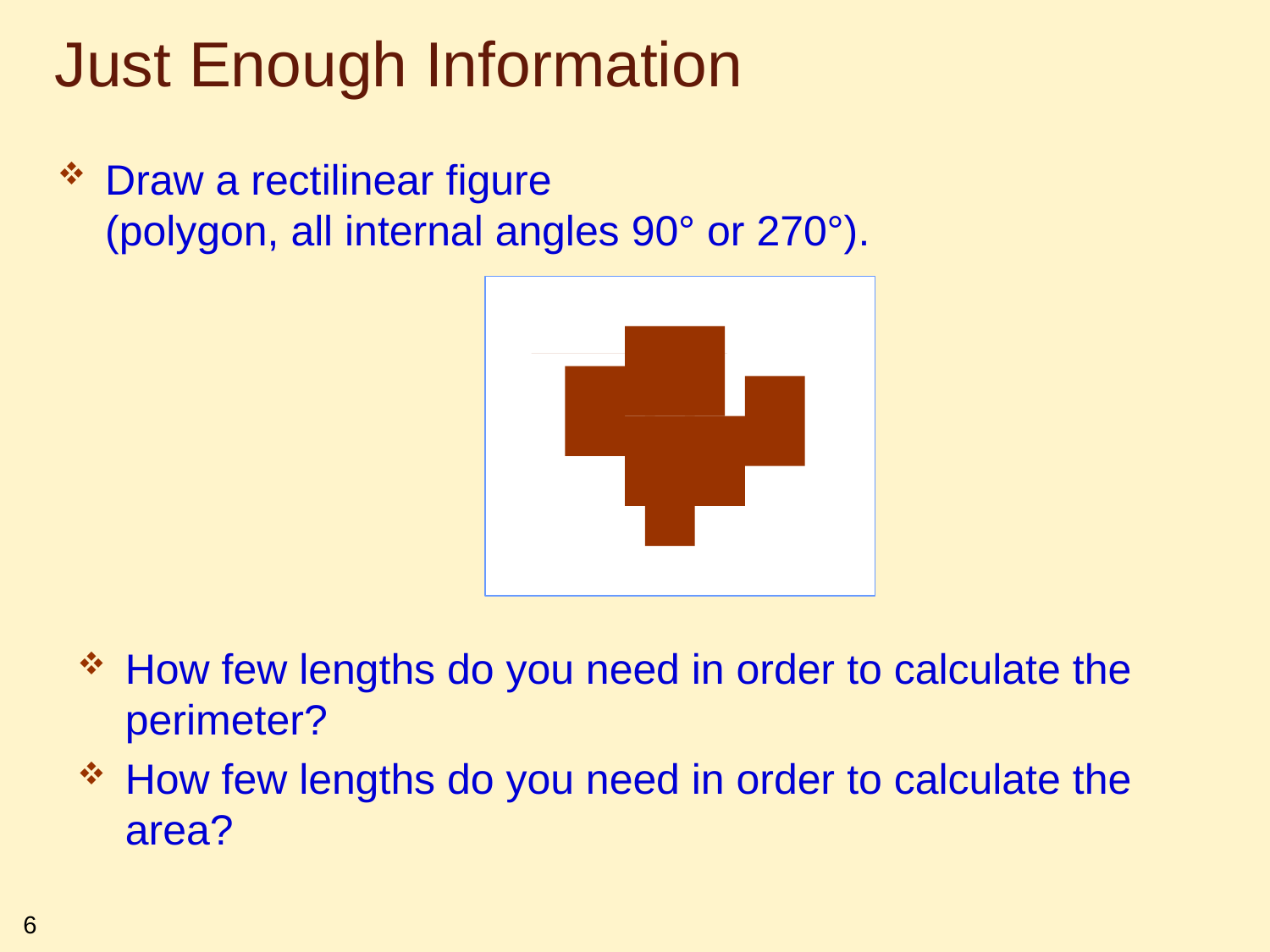

# Just Enough Information
Draw a rectilinear figure
(polygon, all internal angles 90° or 270°).

How few lengths do you need in order to calculate the perimeter?
How few lengths do you need in order to calculate the area?